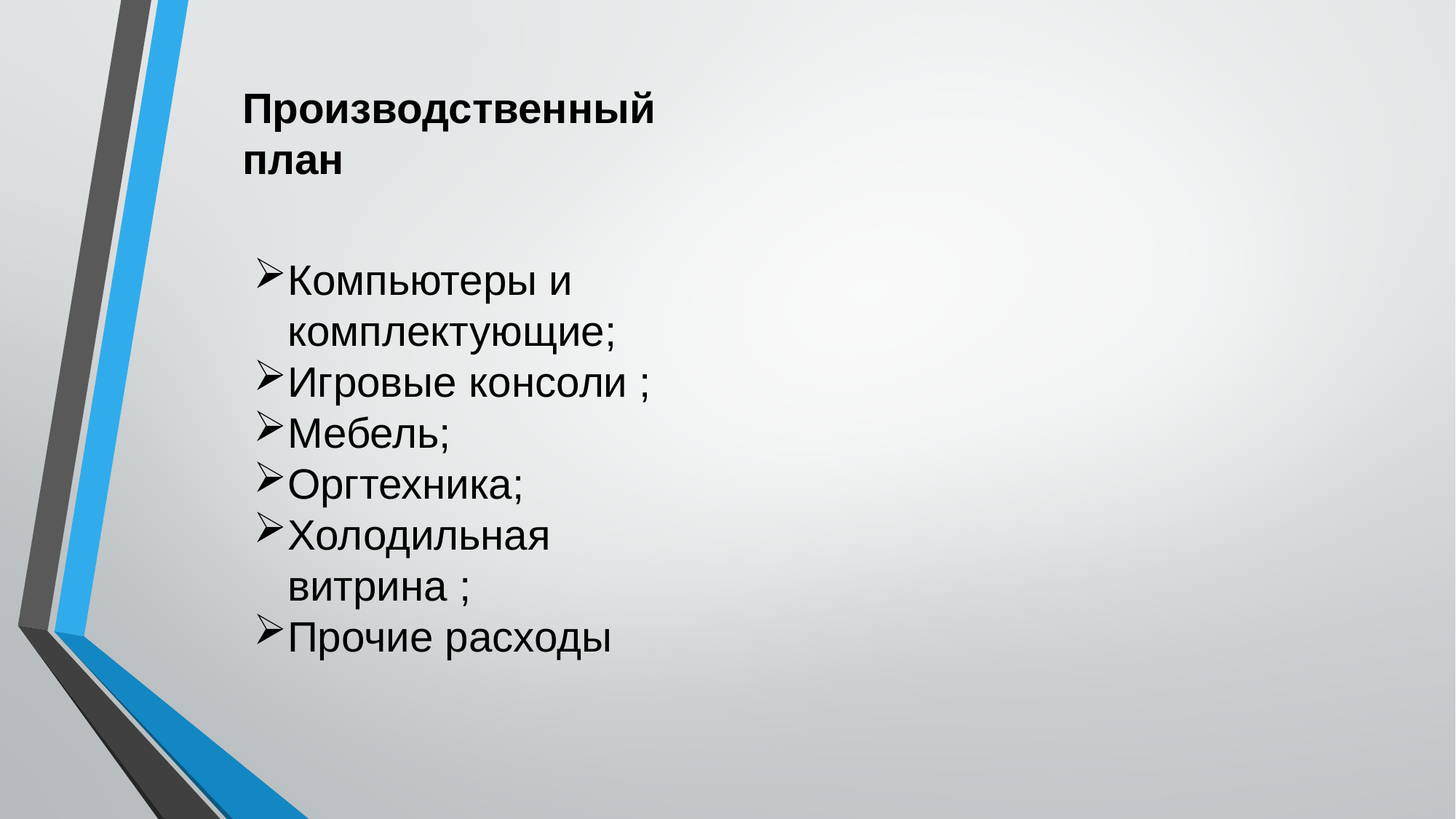

Производственный план
Компьютеры и комплектующие;
Игровые консоли ;
Мебель;
Оргтехника;
Холодильная витрина ;
Прочие расходы